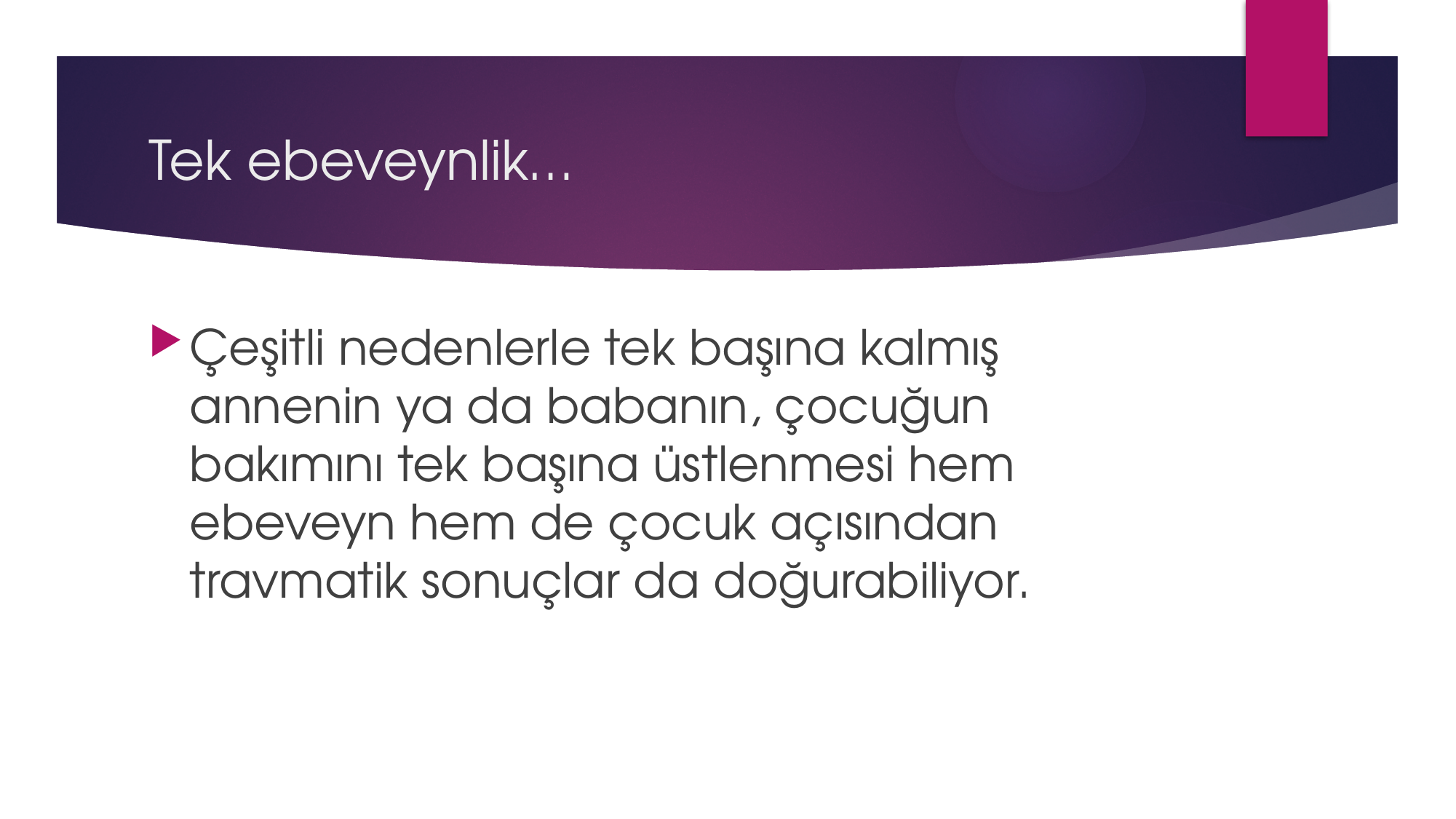

# Tek ebeveynlik…
Çeşitli nedenlerle tek başına kalmış annenin ya da babanın, çocuğun bakımını tek başına üstlenmesi hem ebeveyn hem de çocuk açısından travmatik sonuçlar da doğurabiliyor.